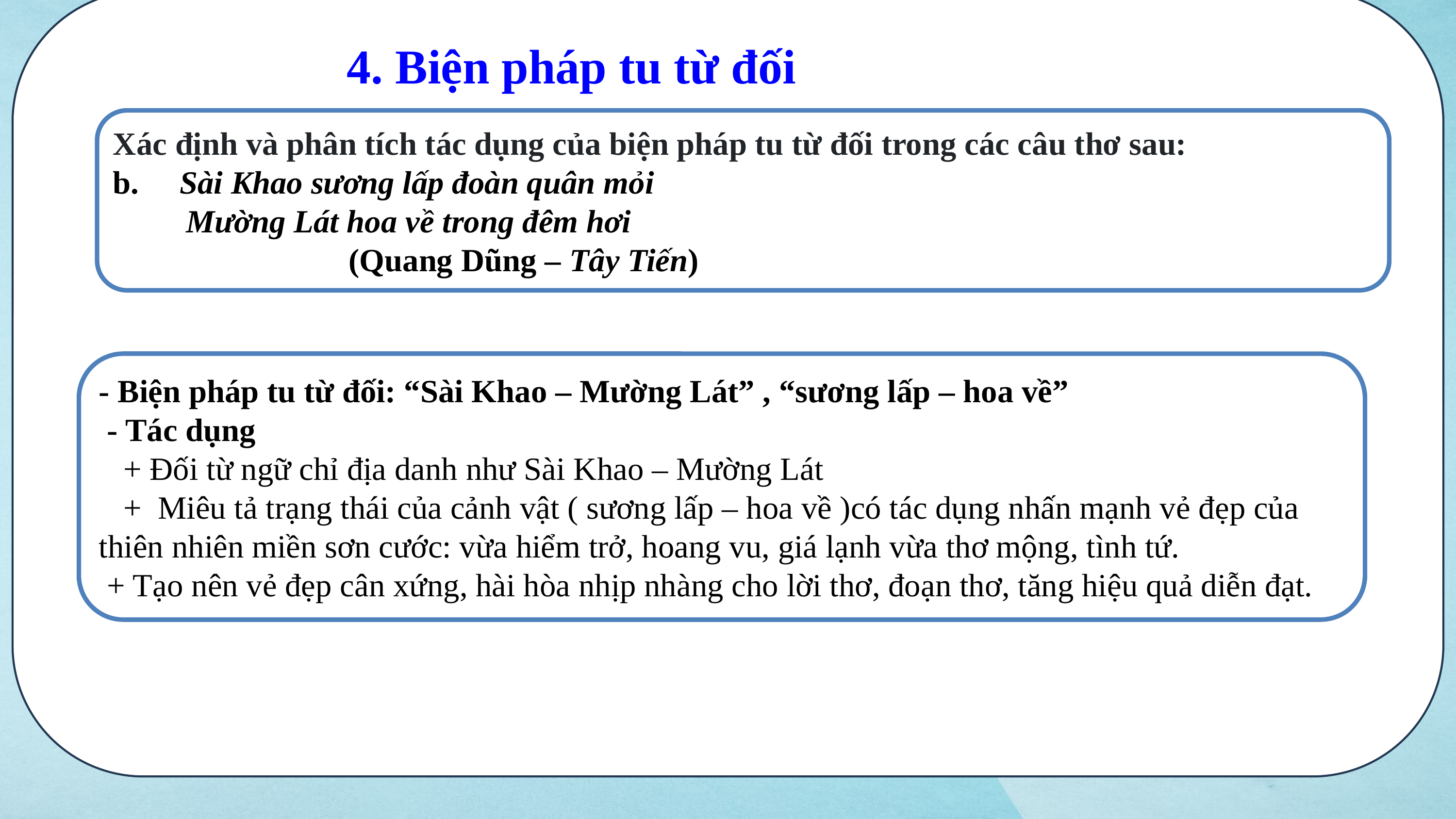

4. Biện pháp tu từ đối
Xác định và phân tích tác dụng của biện pháp tu từ đối trong các câu thơ sau:
b.     Sài Khao sương lấp đoàn quân mỏi
         Mường Lát hoa về trong đêm hơi
                             (Quang Dũng – Tây Tiến)

- Biện pháp tu từ đối: “Sài Khao – Mường Lát” , “sương lấp – hoa về”
 - Tác dụng
   + Đối từ ngữ chỉ địa danh như Sài Khao – Mường Lát
   +  Miêu tả trạng thái của cảnh vật ( sương lấp – hoa về )có tác dụng nhấn mạnh vẻ đẹp của thiên nhiên miền sơn cước: vừa hiểm trở, hoang vu, giá lạnh vừa thơ mộng, tình tứ.
 + Tạo nên vẻ đẹp cân xứng, hài hòa nhịp nhàng cho lời thơ, đoạn thơ, tăng hiệu quả diễn đạt.